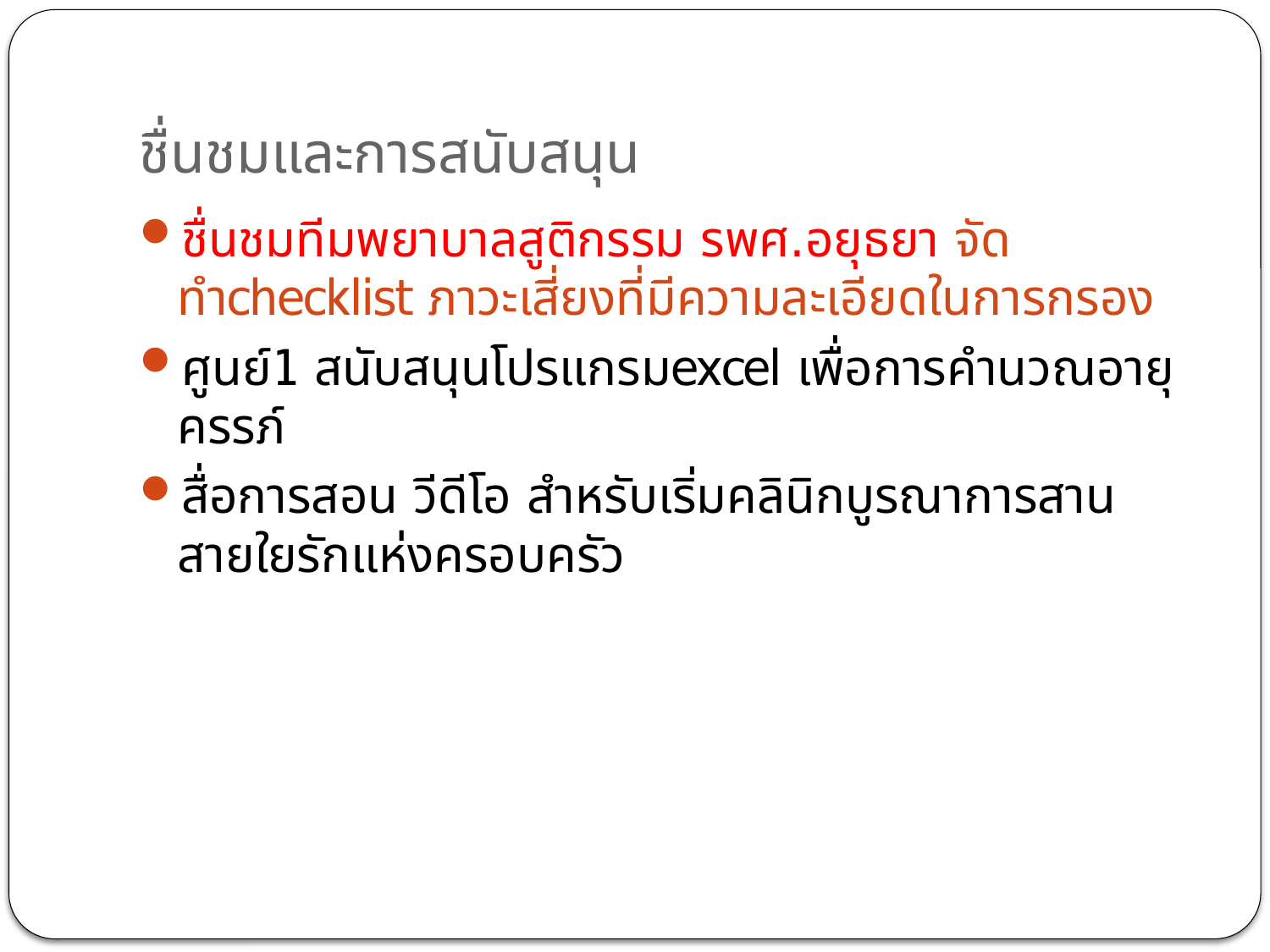

# ชื่นชมและการสนับสนุน
ชื่นชมทีมพยาบาลสูติกรรม รพศ.อยุธยา จัดทำchecklist ภาวะเสี่ยงที่มีความละเอียดในการกรอง
ศูนย์1 สนับสนุนโปรแกรมexcel เพื่อการคำนวณอายุครรภ์
สื่อการสอน วีดีโอ สำหรับเริ่มคลินิกบูรณาการสานสายใยรักแห่งครอบครัว